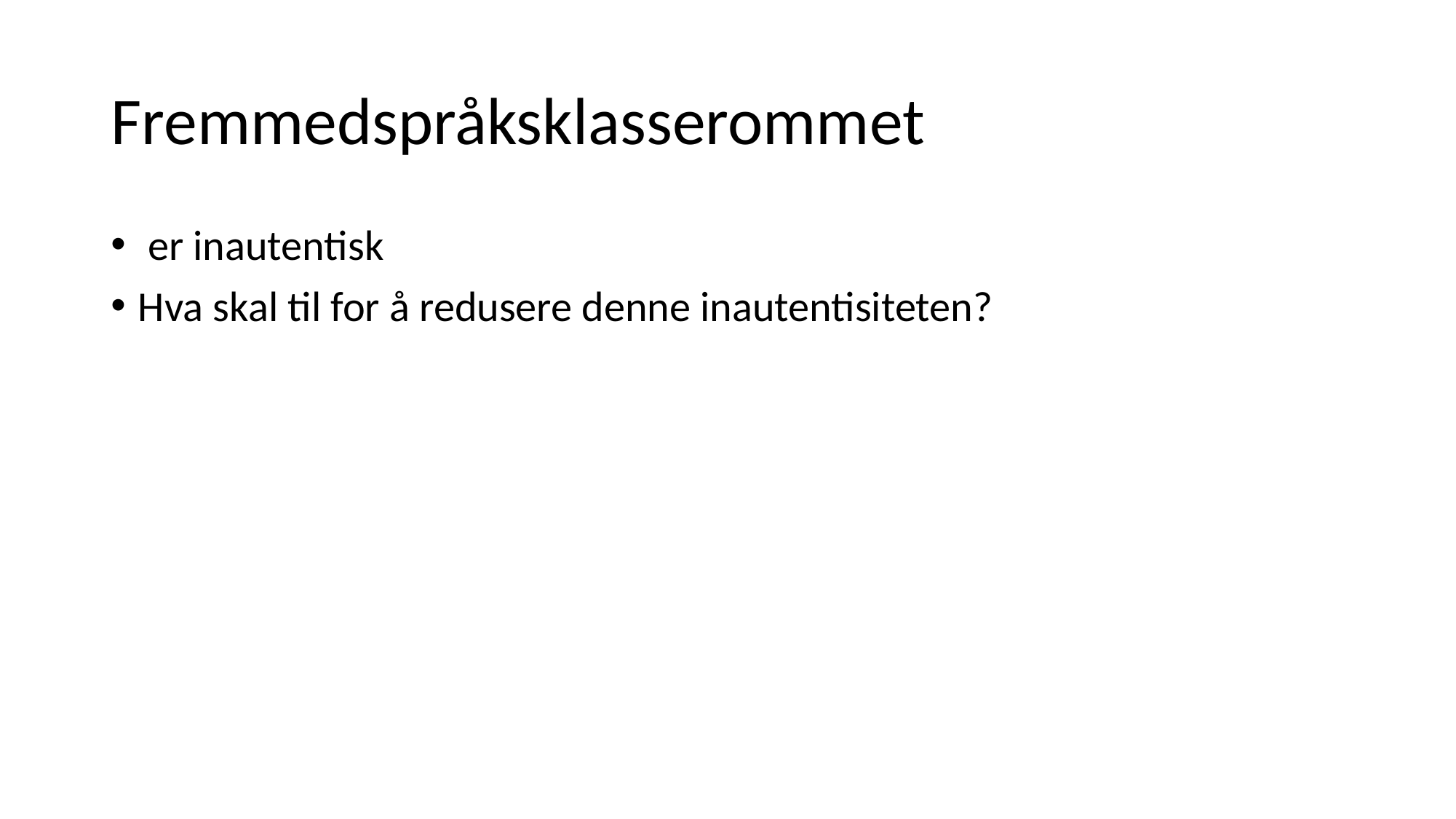

# Fremmedspråksklasserommet
 er inautentisk
Hva skal til for å redusere denne inautentisiteten?